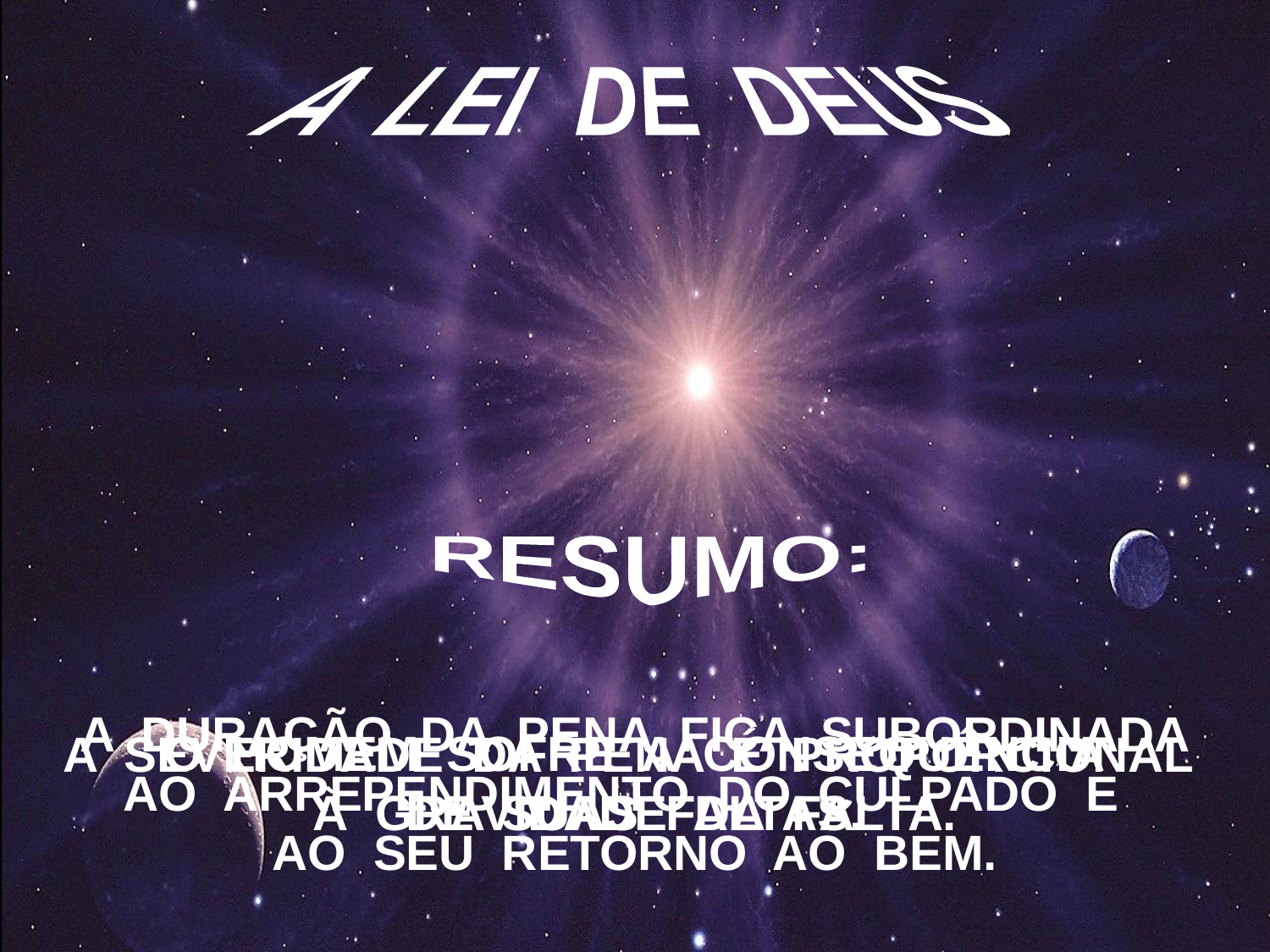

A  LEI  DE  DEUS
RESUMO:
A  DURAÇÃO  DA  PENA  FICA  SUBORDINADA
AO  ARREPENDIMENTO  DO  CULPADO  E
AO  SEU  RETORNO  AO  BEM.
O  HOMEM  SOFRE  A  CONSEQUÊNCIA
DE  SUAS  FALTAS.
A  SEVERIDADE  DA  PENA  É  PROPORCIONAL
À  GRAVIDADE  DA  FALTA.